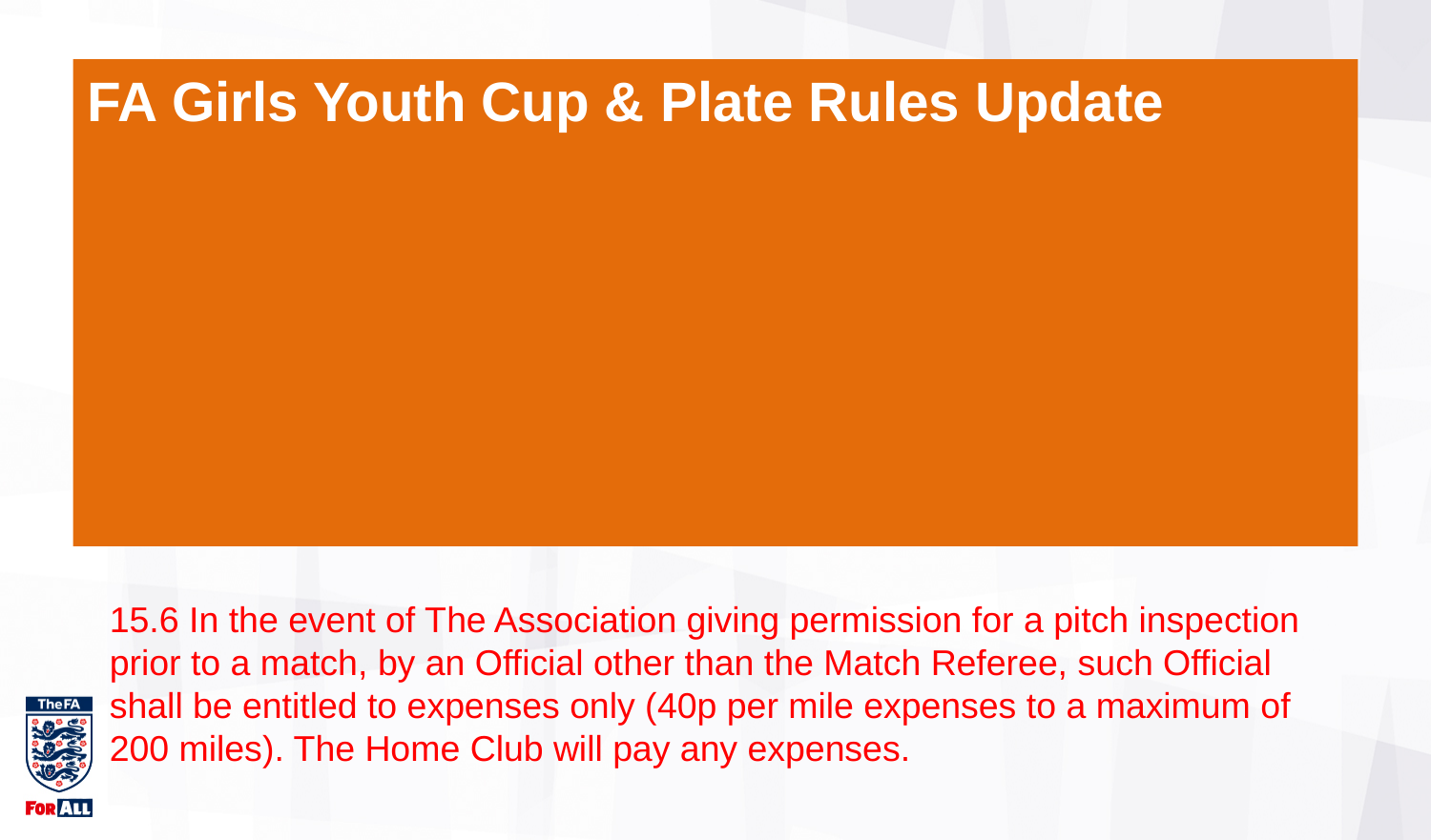

FA Girls Youth Cup & Plate Rules Update
15.3 Provision for Match Officials

15.3 In the event of any of the Match Officials failing to arrive or being incapacitated, it shall be completed under the control of the remaining Match Officials and the most senior Assistant Referee must take charge. Any substitute agreed to assume Assistant Referee duties shall be considered a Match Official for the purposes of that match.

15.6 In the event of The Association giving permission for a pitch inspection prior to a match, by an Official other than the Match Referee, such Official shall be entitled to expenses only (40p per mile expenses to a maximum of 200 miles). The Home Club will pay any expenses.